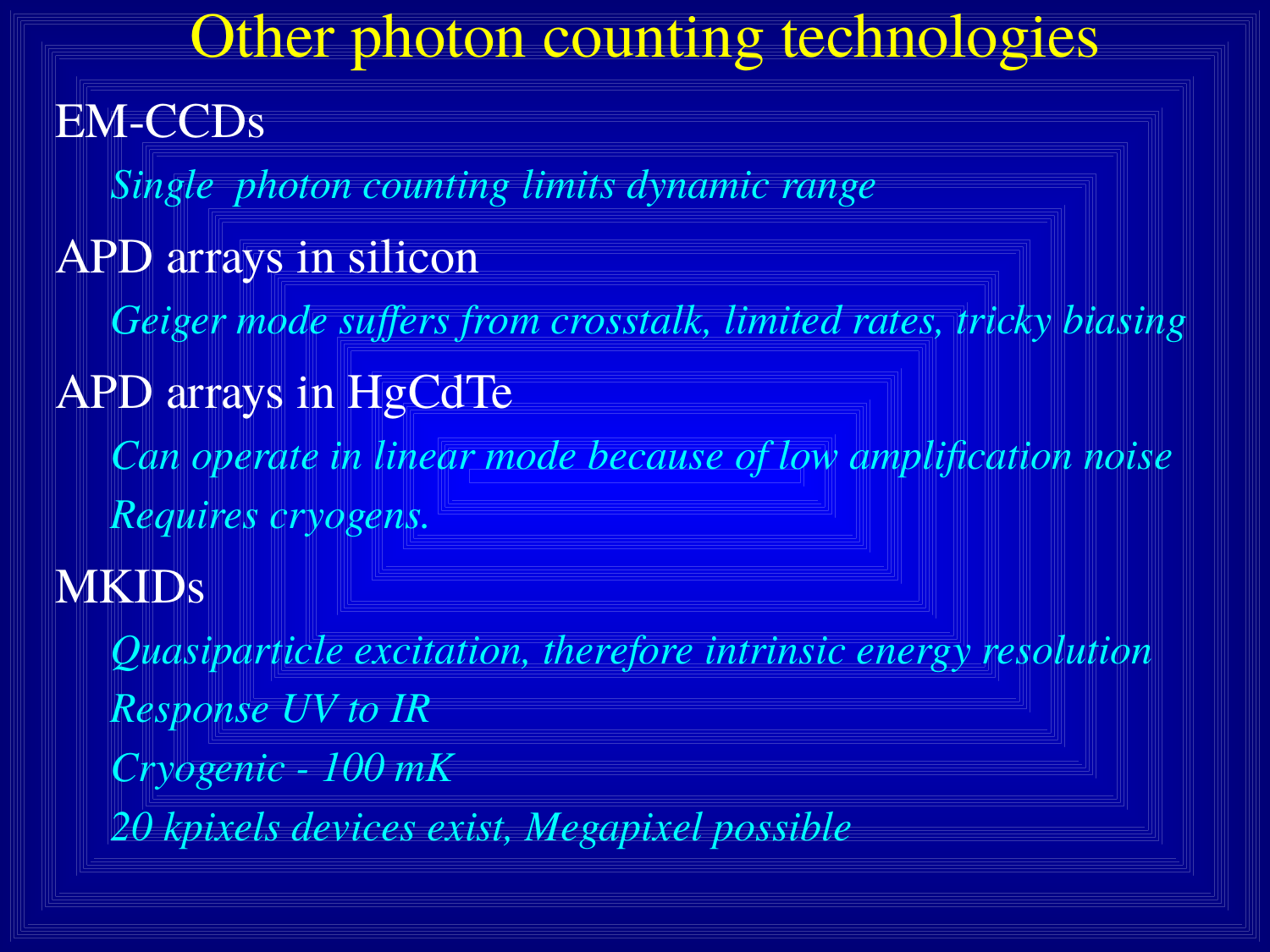

# Other photon counting technologies
EM-CCDs
Single  photon counting limits dynamic range
APD arrays in silicon
Geiger mode suffers from crosstalk, limited rates, tricky biasing
APD arrays in HgCdTe
Can operate in linear mode because of low amplification noise
Requires cryogens.
MKIDs
Quasiparticle excitation, therefore intrinsic energy resolution
Response UV to IR
Cryogenic - 100 mK
20 kpixels devices exist, Megapixel possible